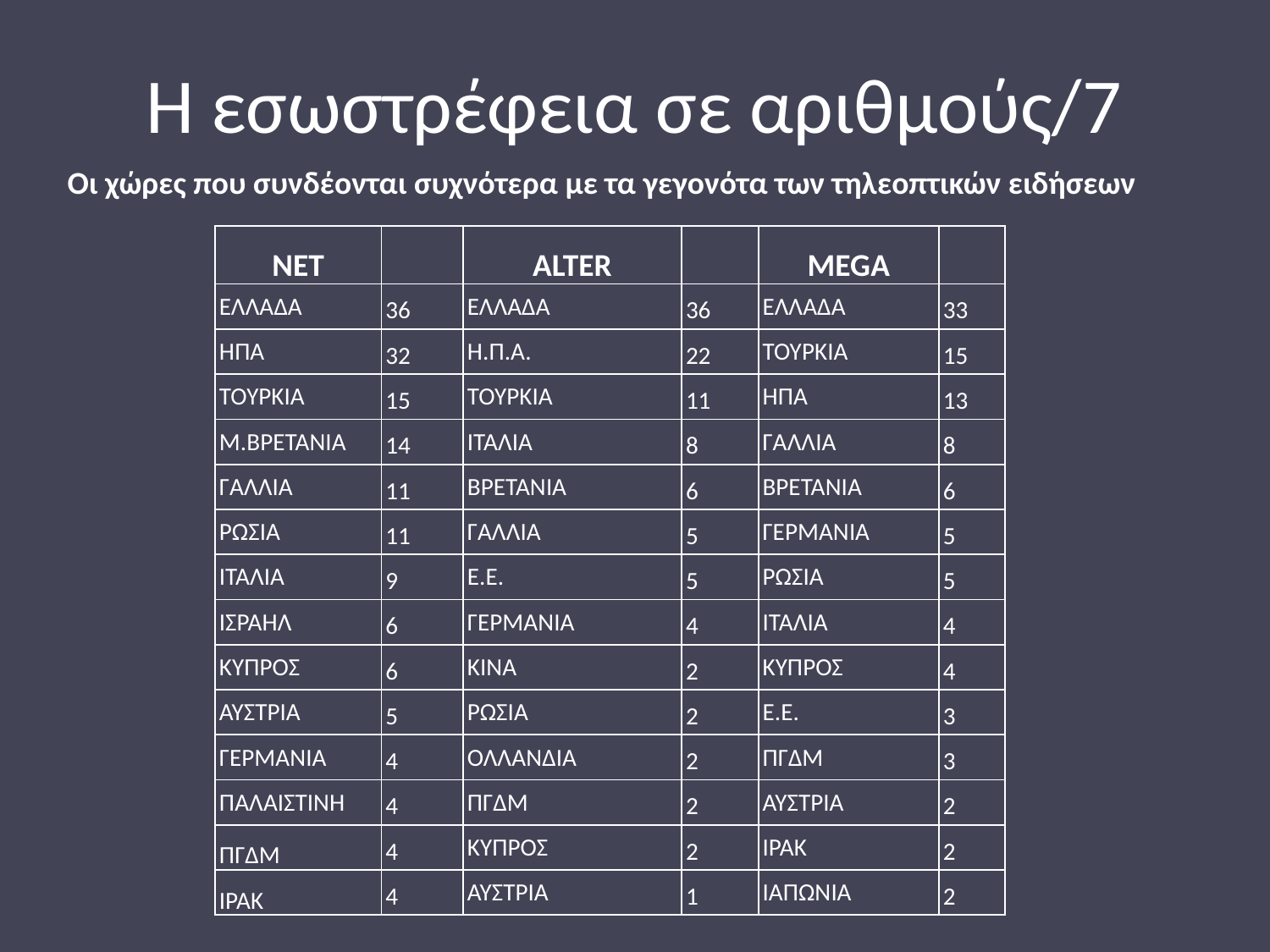

# Η εσωστρέφεια σε αριθμούς/7
Οι χώρες που συνδέονται συχνότερα με τα γεγονότα των τηλεοπτικών ειδήσεων

| ΝΕΤ |  | ALTER |  | MEGA |  |
| --- | --- | --- | --- | --- | --- |
| ΕΛΛΑΔΑ | 36 | ΕΛΛΑΔΑ | 36 | EΛΛΑΔΑ | 33 |
| ΗΠΑ | 32 | Η.Π.Α. | 22 | ΤΟΥΡΚΙΑ | 15 |
| ΤΟΥΡΚΙΑ | 15 | ΤΟΥΡΚΙΑ | 11 | ΗΠΑ | 13 |
| Μ.ΒΡΕΤΑΝΙΑ | 14 | ΙΤΑΛΙΑ | 8 | ΓΑΛΛΙΑ | 8 |
| ΓΑΛΛΙΑ | 11 | ΒΡΕΤΑΝΙΑ | 6 | ΒΡΕΤΑΝΙΑ | 6 |
| ΡΩΣΙΑ | 11 | ΓΑΛΛΙΑ | 5 | ΓΕΡΜΑΝΙΑ | 5 |
| ΙΤΑΛΙΑ | 9 | Ε.Ε. | 5 | ΡΩΣΙΑ | 5 |
| ΙΣΡΑΗΛ | 6 | ΓΕΡΜΑΝΙΑ | 4 | ΙΤΑΛΙΑ | 4 |
| ΚΥΠΡΟΣ | 6 | ΚΙΝΑ | 2 | ΚΥΠΡΟΣ | 4 |
| ΑΥΣΤΡΙΑ | 5 | ΡΩΣΙΑ | 2 | Ε.Ε. | 3 |
| ΓΕΡΜΑΝΙΑ | 4 | ΟΛΛΑΝΔΙΑ | 2 | ΠΓΔΜ | 3 |
| ΠΑΛΑΙΣΤΙΝΗ | 4 | ΠΓΔΜ | 2 | ΑΥΣΤΡΙΑ | 2 |
| ΠΓΔΜ | 4 | ΚΥΠΡΟΣ | 2 | ΙΡΑΚ | 2 |
| ΙΡΑΚ | 4 | ΑΥΣΤΡΙΑ | 1 | ΙΑΠΩΝΙΑ | 2 |